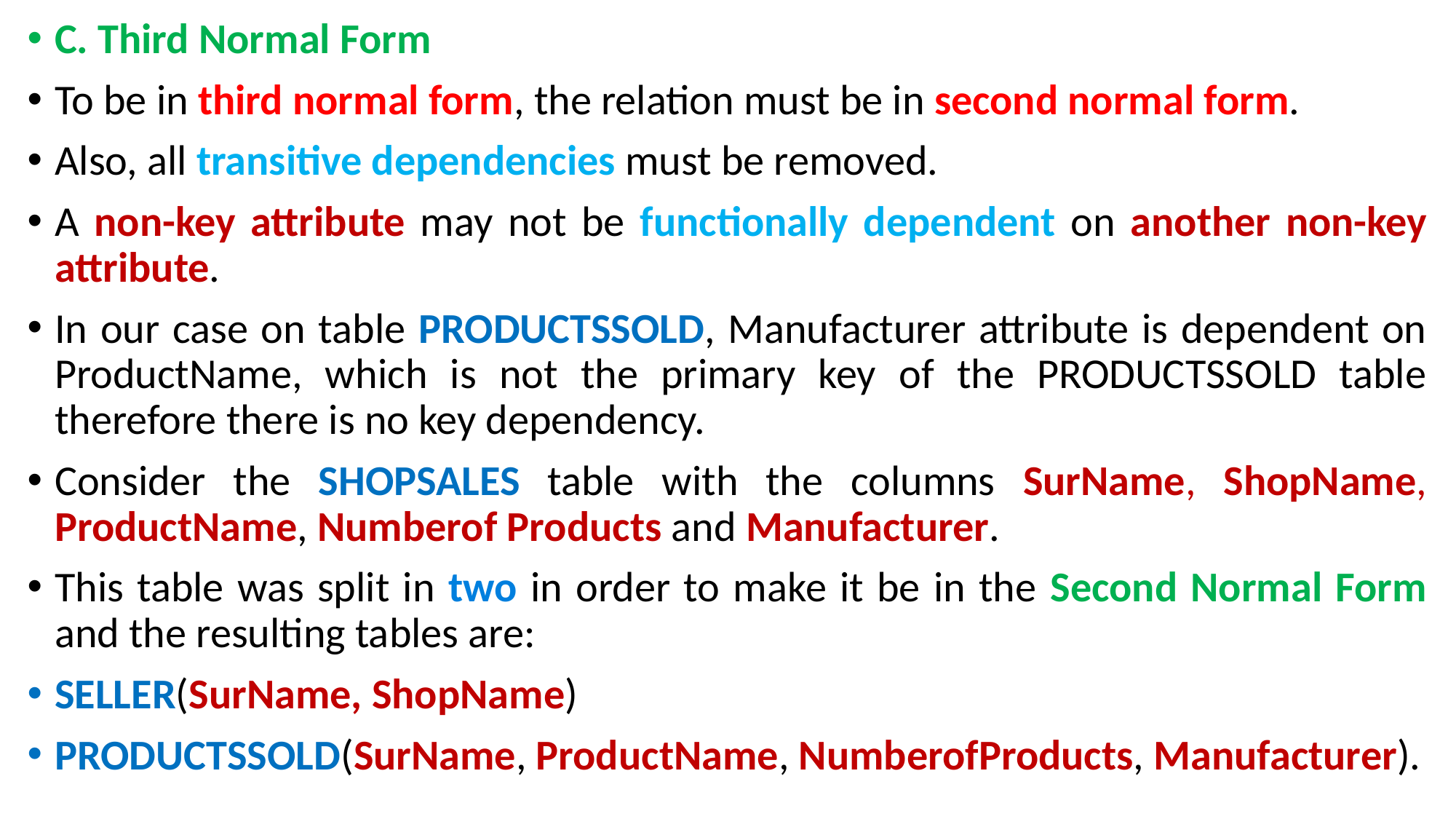

C. Third Normal Form
To be in third normal form, the relation must be in second normal form.
Also, all transitive dependencies must be removed.
A non-key attribute may not be functionally dependent on another non-key attribute.
In our case on table PRODUCTSSOLD, Manufacturer attribute is dependent on ProductName, which is not the primary key of the PRODUCTSSOLD table therefore there is no key dependency.
Consider the SHOPSALES table with the columns SurName, ShopName, ProductName, Numberof Products and Manufacturer.
This table was split in two in order to make it be in the Second Normal Form and the resulting tables are:
SELLER(SurName, ShopName)
PRODUCTSSOLD(SurName, ProductName, NumberofProducts, Manufacturer).